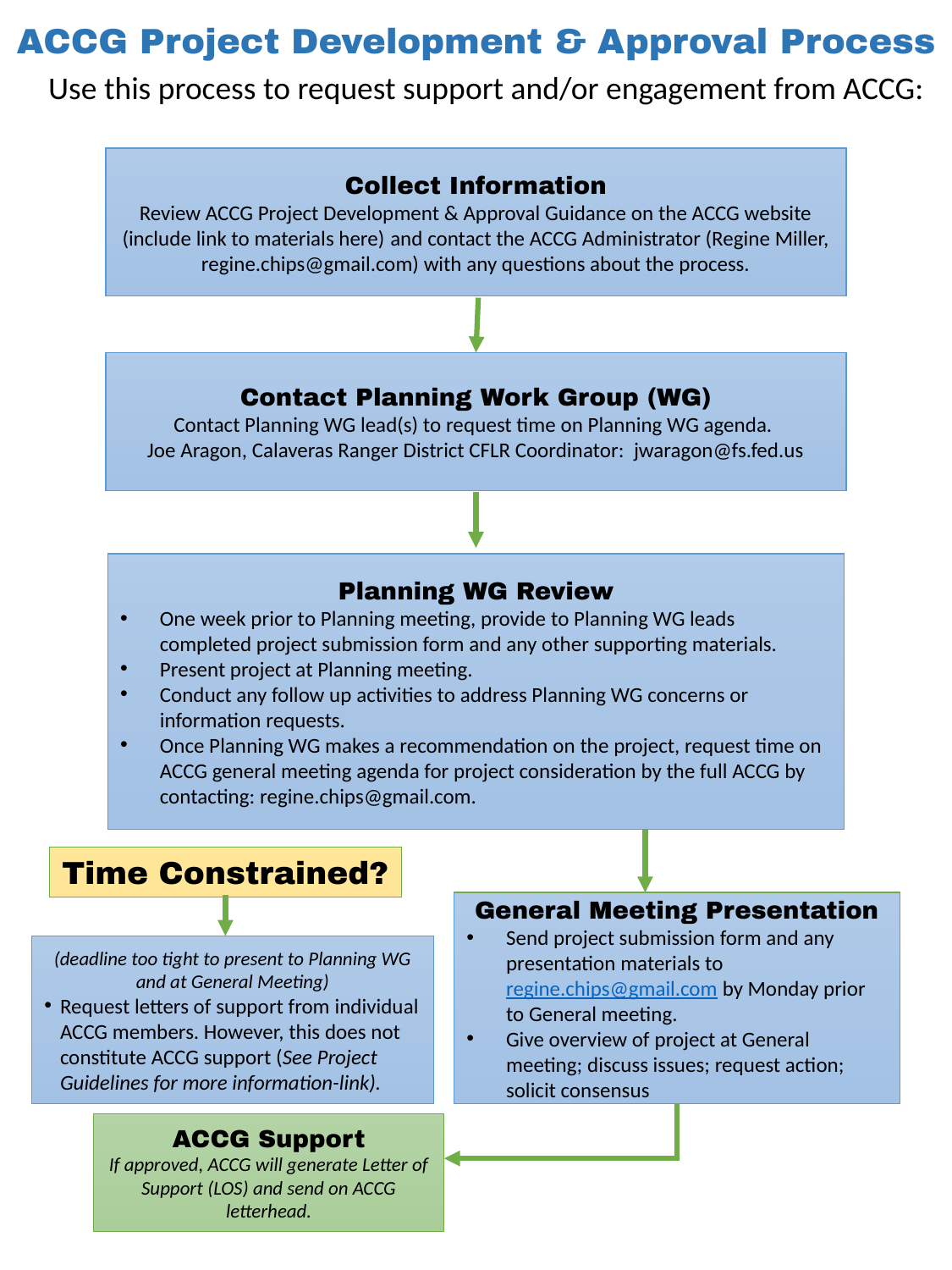

# ACCG Project Development & Approval Process
Use this process to request support and/or engagement from ACCG:
Collect Information
Review ACCG Project Development & Approval Guidance on the ACCG website (include link to materials here) and contact the ACCG Administrator (Regine Miller, regine.chips@gmail.com) with any questions about the process.
Contact Planning Work Group (WG)
Contact Planning WG lead(s) to request time on Planning WG agenda.
Joe Aragon, Calaveras Ranger District CFLR Coordinator:  jwaragon@fs.fed.us
Planning WG Review
One week prior to Planning meeting, provide to Planning WG leads  completed project submission form and any other supporting materials.
Present project at Planning meeting.
Conduct any follow up activities to address Planning WG concerns or information requests.
Once Planning WG makes a recommendation on the project, request time on ACCG general meeting agenda for project consideration by the full ACCG by contacting: regine.chips@gmail.com.
Time Constrained?
General Meeting Presentation
Send project submission form and any presentation materials to regine.chips@gmail.com by Monday prior to General meeting.
Give overview of project at General meeting; discuss issues; request action; solicit consensus
(deadline too tight to present to Planning WG and at General Meeting)
Request letters of support from individual ACCG members. However, this does not constitute ACCG support (See Project Guidelines for more information-link).
ACCG Support
If approved, ACCG will generate Letter of Support (LOS) and send on ACCG letterhead.